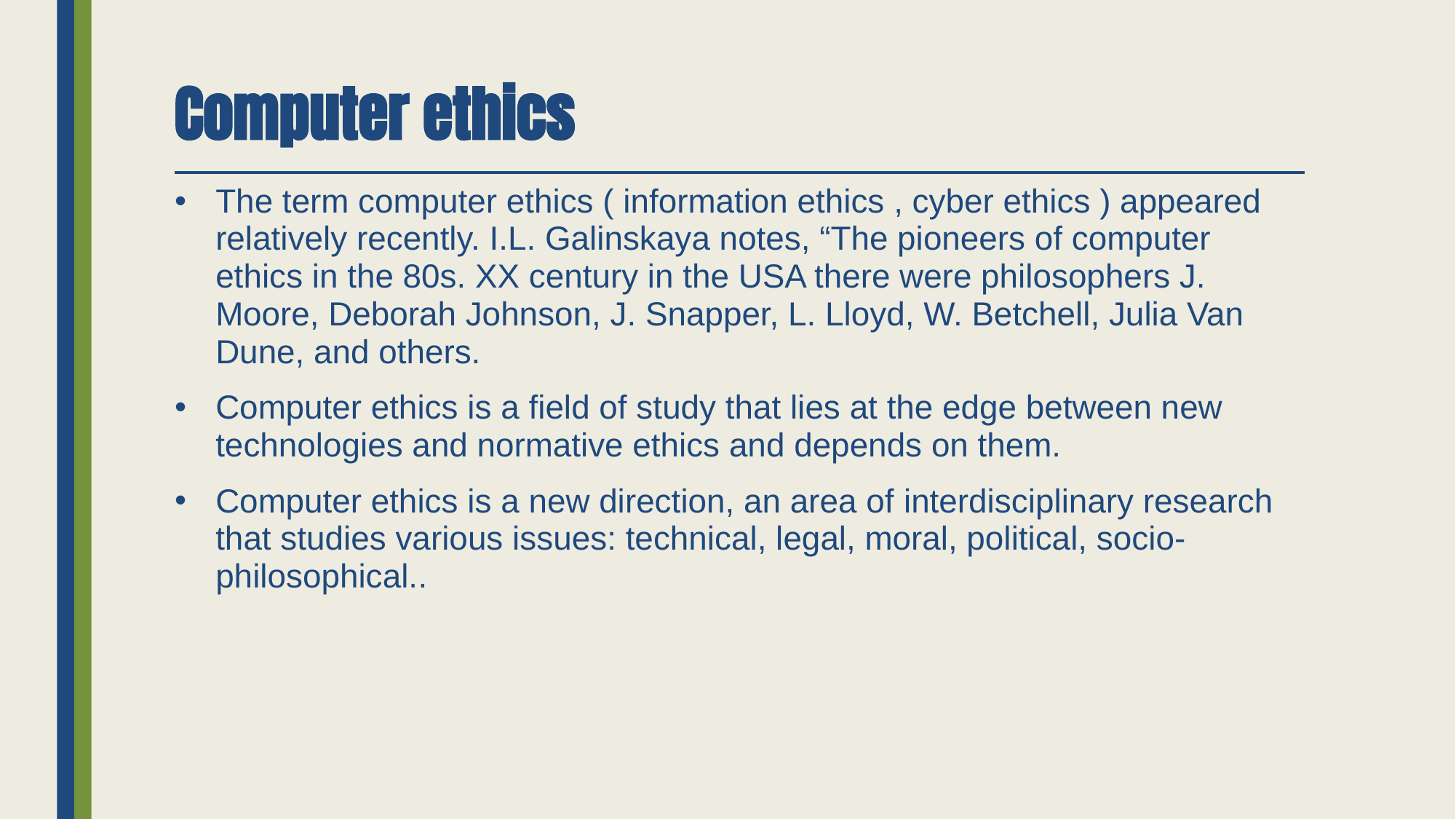

# Computer ethics
The term computer ethics ( information ethics , cyber ethics ) appeared relatively recently. I.L. Galinskaya notes, “The pioneers of computer ethics in the 80s. XX century in the USA there were philosophers J. Moore, Deborah Johnson, J. Snapper, L. Lloyd, W. Betchell, Julia Van Dune, and others.
Computer ethics is a field of study that lies at the edge between new technologies and normative ethics and depends on them.
Computer ethics is a new direction, an area of ​​interdisciplinary research that studies various issues: technical, legal, moral, political, socio-philosophical..